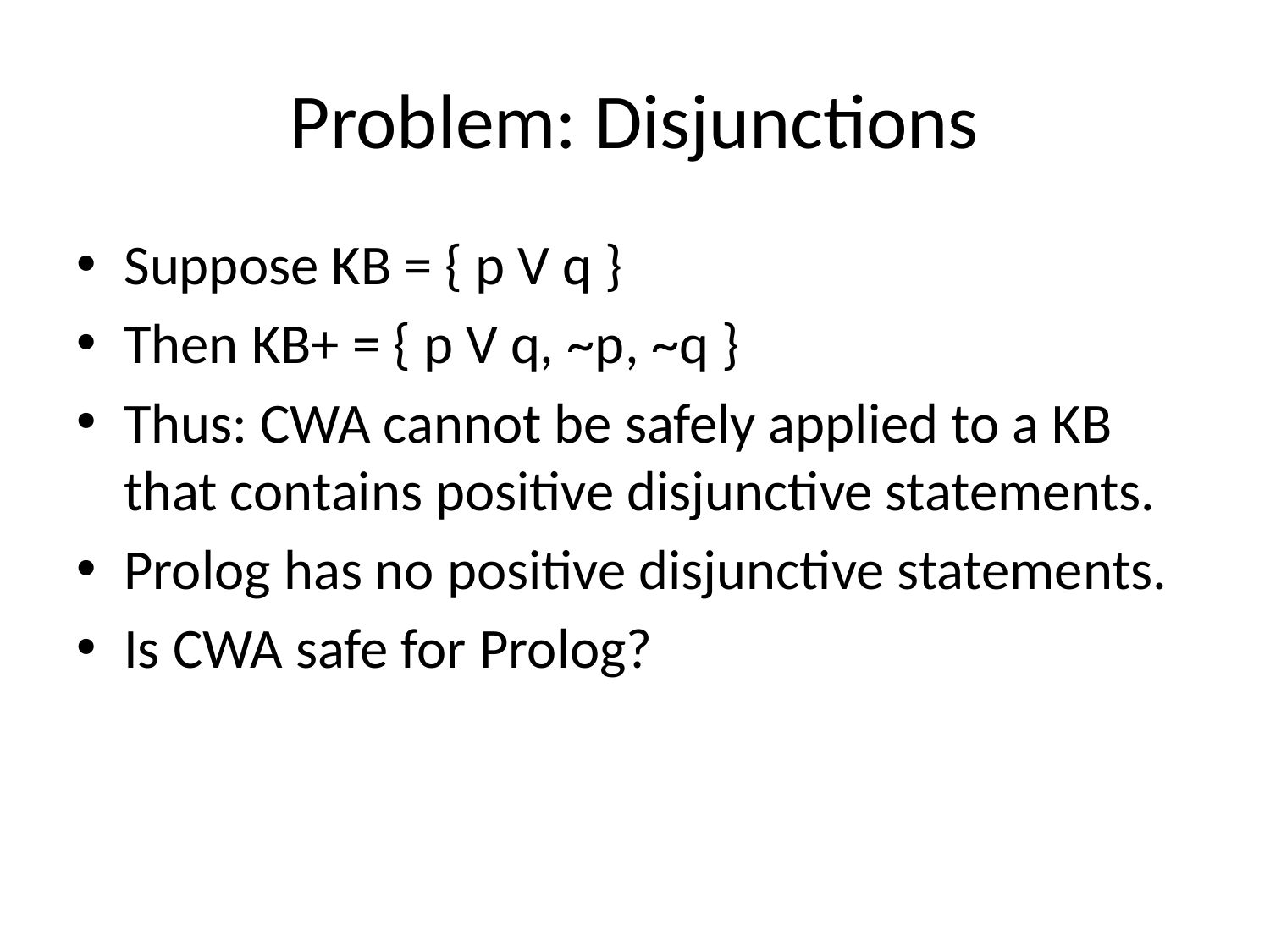

# Problem: Disjunctions
Suppose KB = { p V q }
Then KB+ = { p V q, ~p, ~q }
Thus: CWA cannot be safely applied to a KB that contains positive disjunctive statements.
Prolog has no positive disjunctive statements.
Is CWA safe for Prolog?